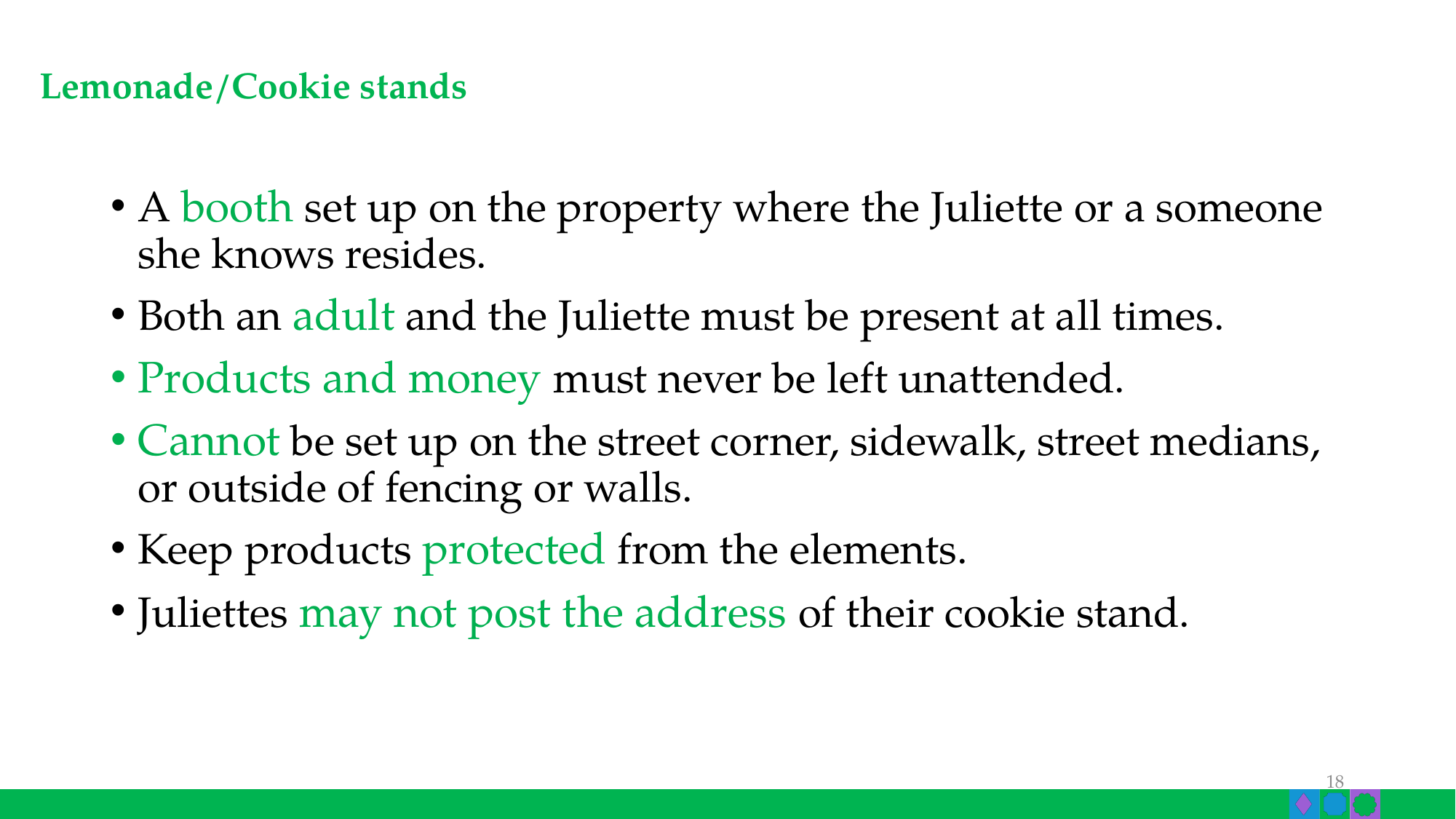

# Lemonade/Cookie stands

A booth set up on the property where the Juliette or a someone she knows resides.
Both an adult and the Juliette must be present at all times.
Products and money must never be left unattended.
Cannot be set up on the street corner, sidewalk, street medians, or outside of fencing or walls.
Keep products protected from the elements.
Juliettes may not post the address of their cookie stand.
18